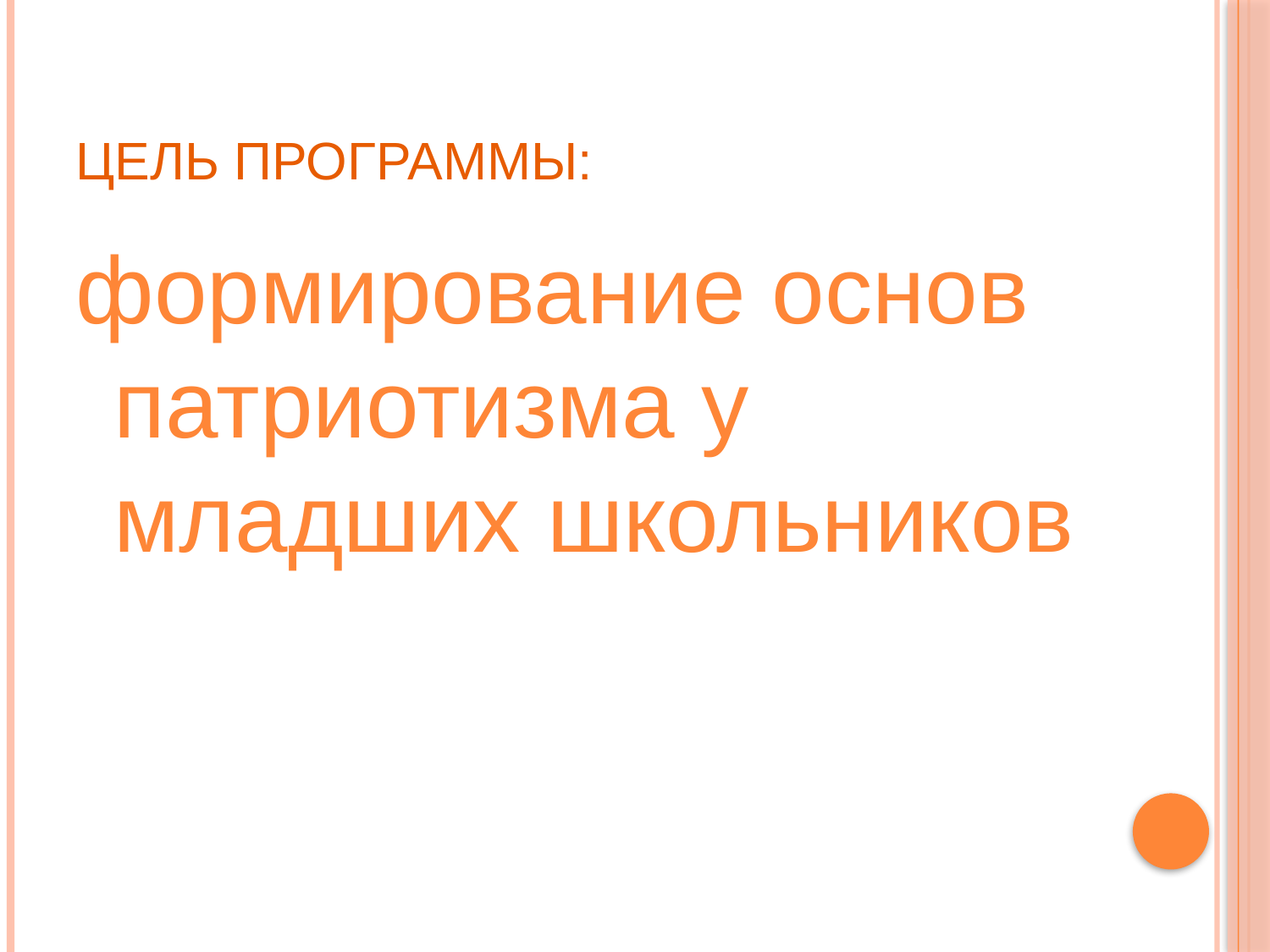

# Цель программы:
формирование основ патриотизма у младших школьников